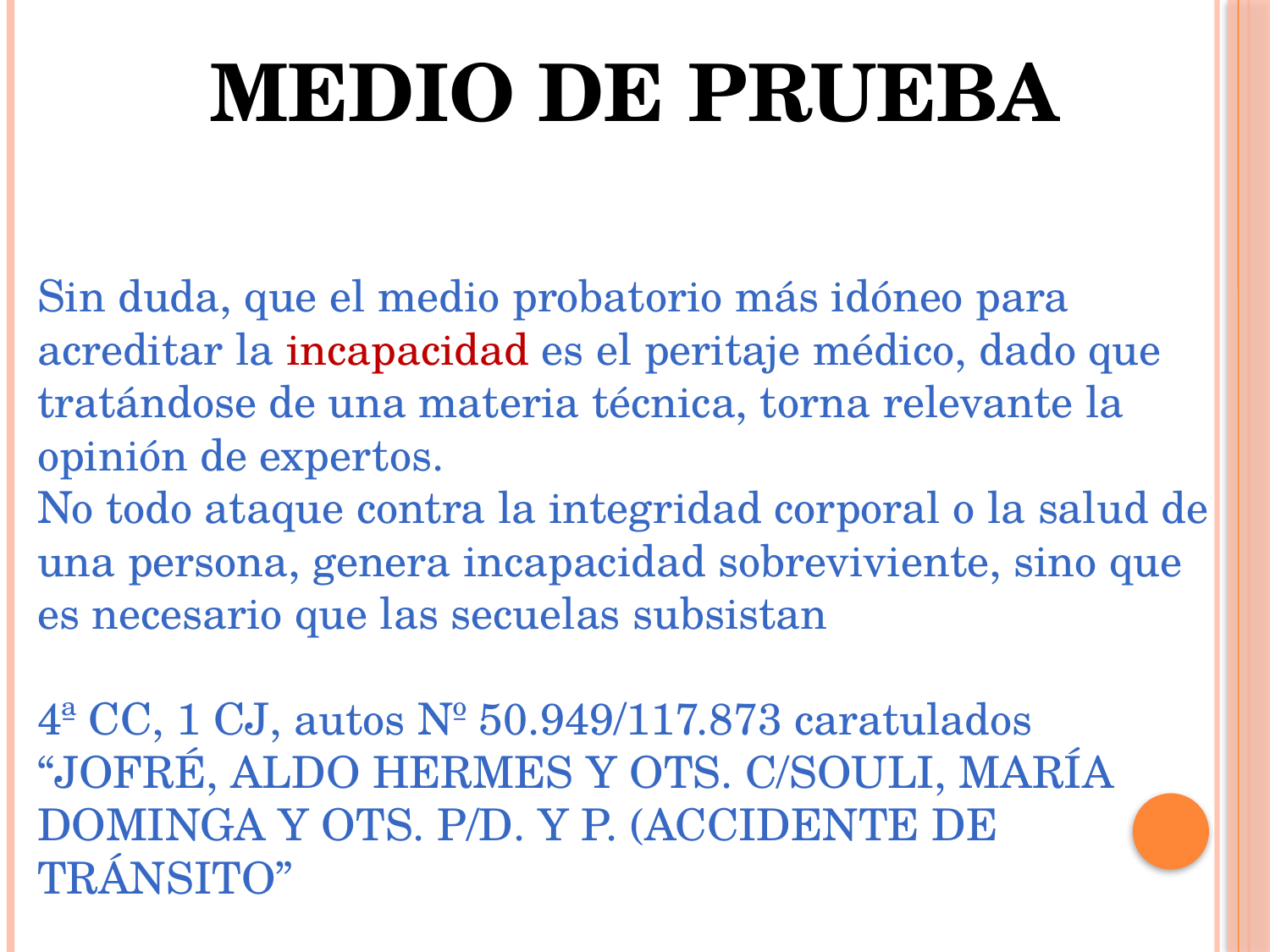

MEDIO DE PRUEBA

Sin duda, que el medio probatorio más idóneo para acreditar la incapacidad es el peritaje médico, dado que tratándose de una materia técnica, torna relevante la opinión de expertos.
No todo ataque contra la integridad corporal o la salud de una persona, genera incapacidad sobreviviente, sino que es necesario que las secuelas subsistan

4ª CC, 1 CJ, autos Nº 50.949/117.873 caratulados “JOFRÉ, ALDO HERMES Y OTS. C/SOULI, MARÍA DOMINGA Y OTS. P/D. Y P. (ACCIDENTE DE TRÁNSITO”